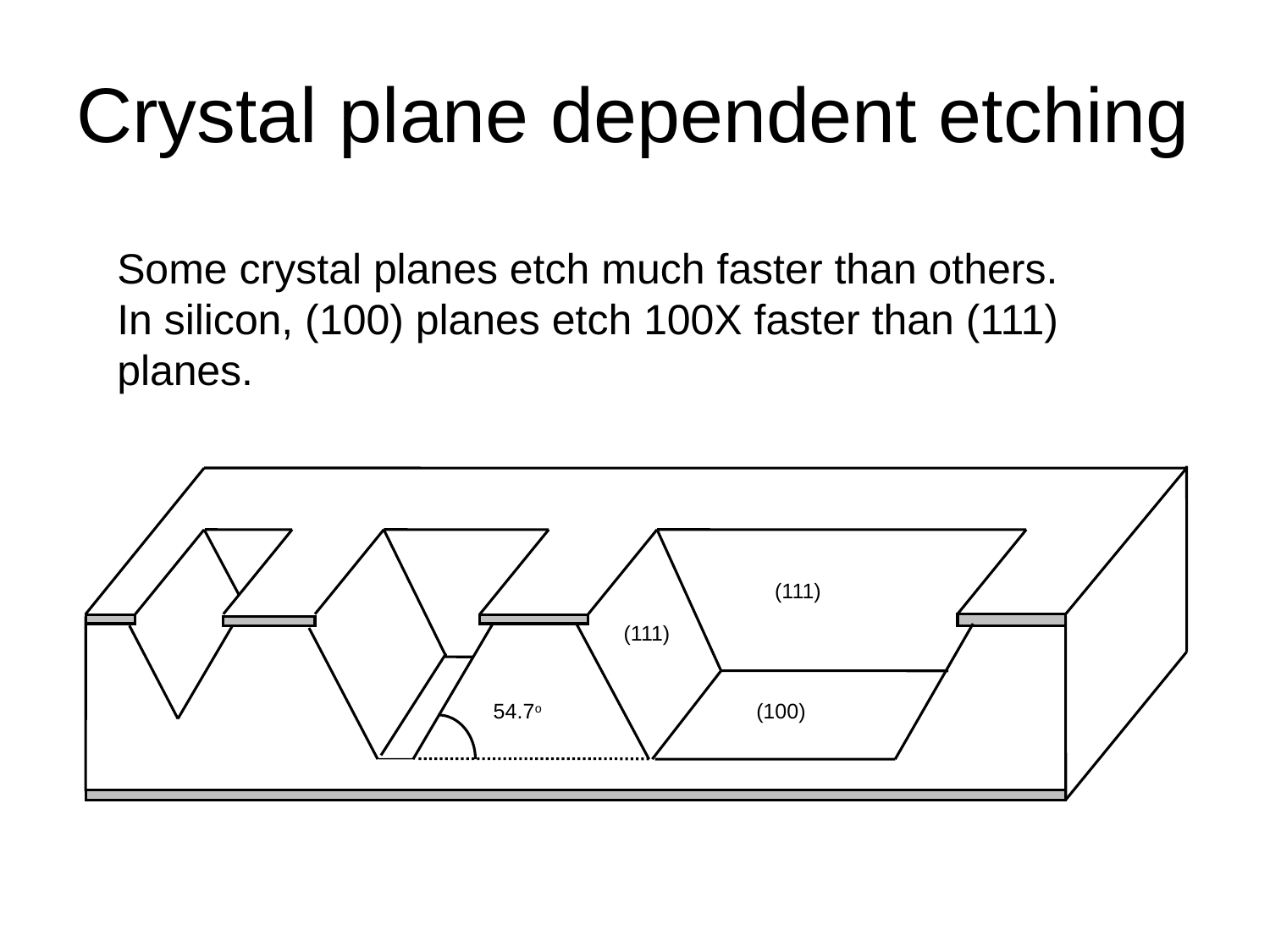

# Crystal plane dependent etching
Some crystal planes etch much faster than others.
In silicon, (100) planes etch 100X faster than (111) planes.

(111)
(111)

54.7o
(100)